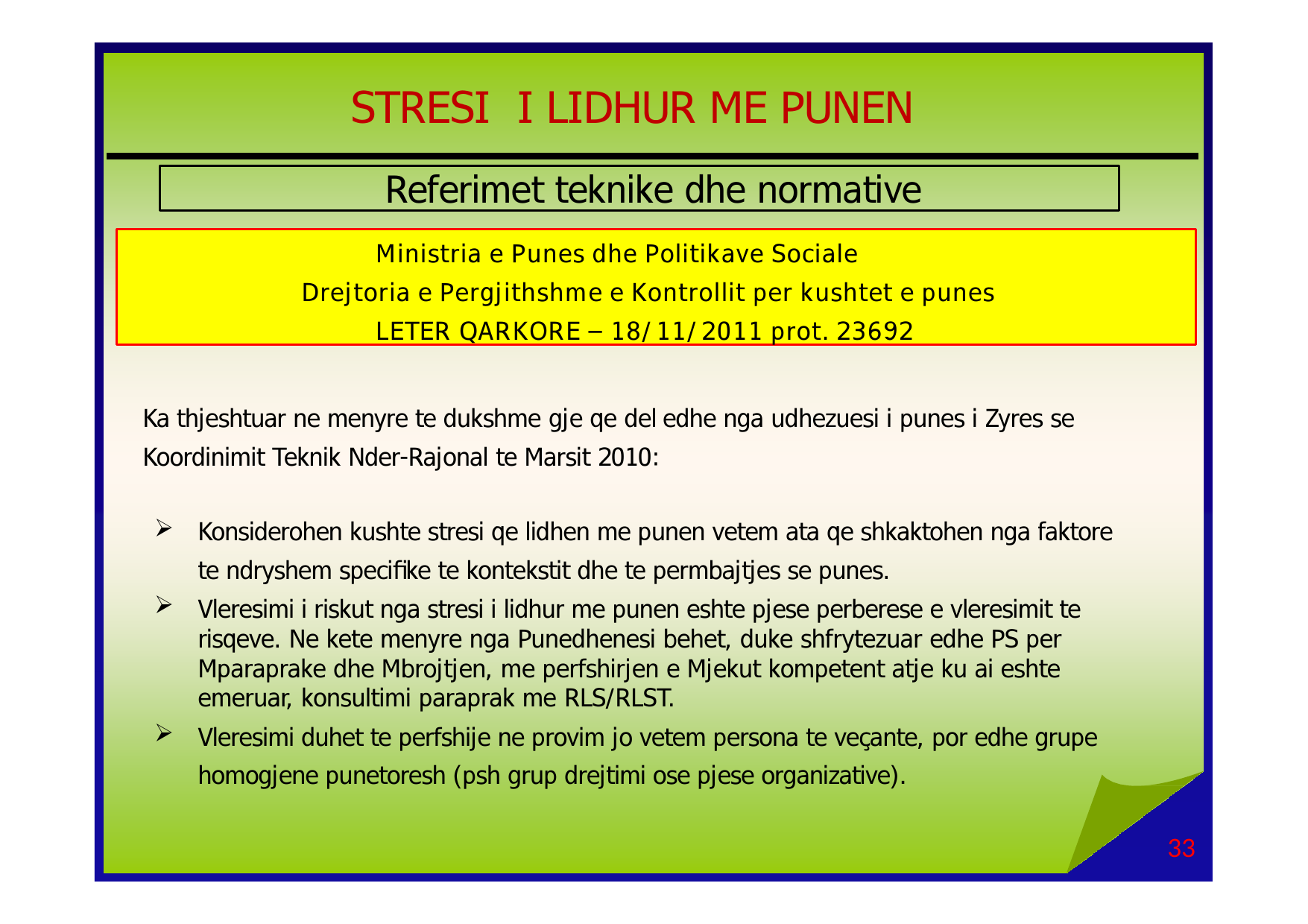

# STRESI  I LIDHUR ME PUNEN

Referimet teknike dhe normative
Ministria e Punes dhe Politikave Sociale      Drejtoria e Pergjithshme e Kontrollit per kushtet e punes
LETER QARKORE – 18/11/2011 prot. 23692
Ka thjeshtuar ne menyre te dukshme gje qe del edhe nga udhezuesi i punes i Zyres se Koordinimit Teknik Nder-Rajonal te Marsit 2010:

Konsiderohen kushte stresi qe lidhen me punen vetem ata qe shkaktohen nga faktore te ndryshem specifike te kontekstit dhe te permbajtjes se punes.
Vleresimi i riskut nga stresi i lidhur me punen eshte pjese perberese e vleresimit te risqeve. Ne kete menyre nga Punedhenesi behet, duke shfrytezuar edhe PS per Mparaprake dhe Mbrojtjen, me perfshirjen e Mjekut kompetent atje ku ai eshte emeruar, konsultimi paraprak me RLS/RLST.
Vleresimi duhet te perfshije ne provim jo vetem persona te veçante, por edhe grupe homogjene punetoresh (psh grup drejtimi ose pjese organizative).
33